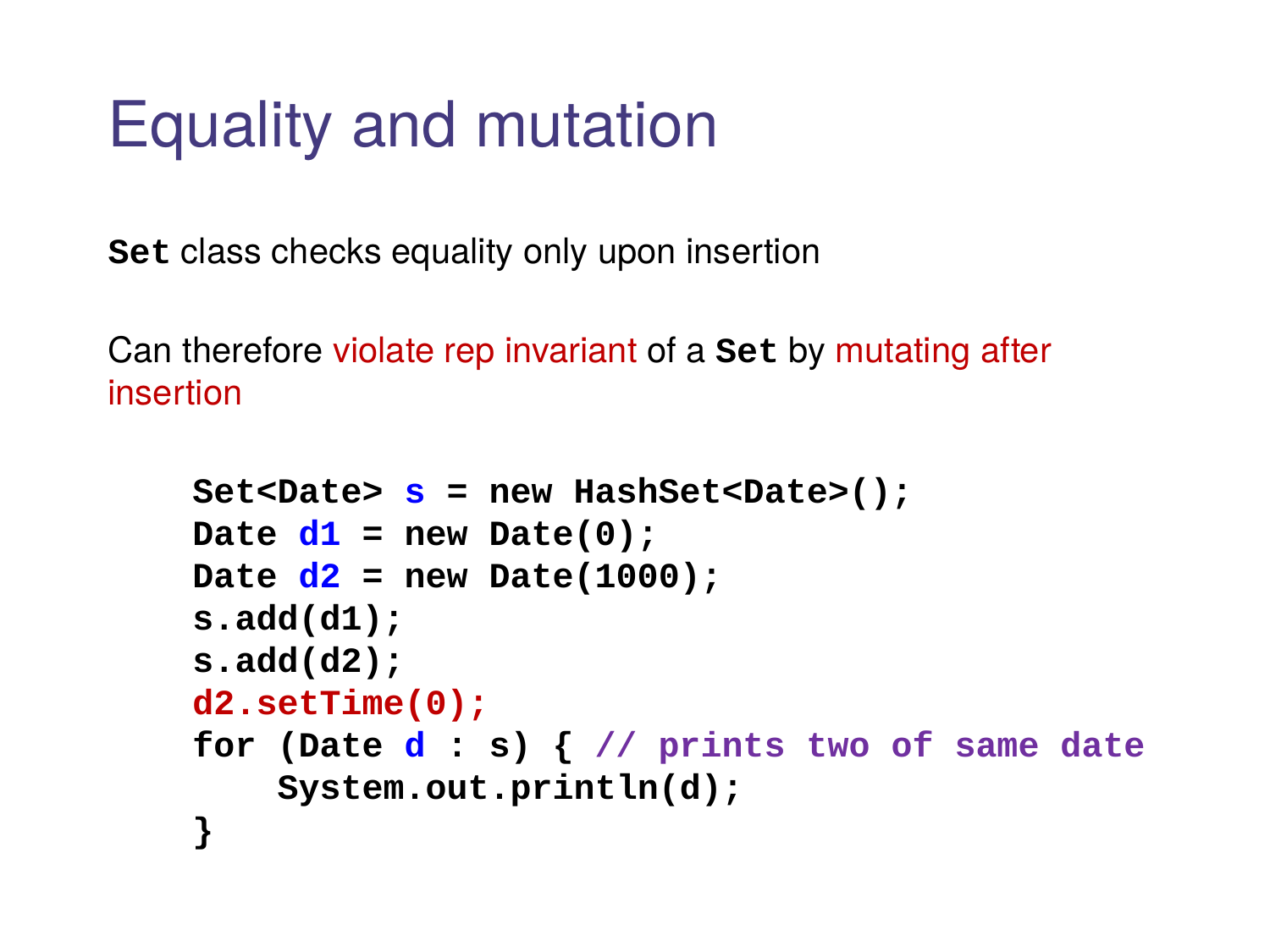

# Equality and mutation
Set class checks equality only upon insertion

Can therefore violate rep invariant of a Set by mutating after insertion

    Set<Date> s = new HashSet<Date>();
    Date d1 = new Date(0);
    Date d2 = new Date(1000);
    s.add(d1);
    s.add(d2);
    d2.setTime(0);
    for (Date d : s) { // prints two of same date
        System.out.println(d);
    }